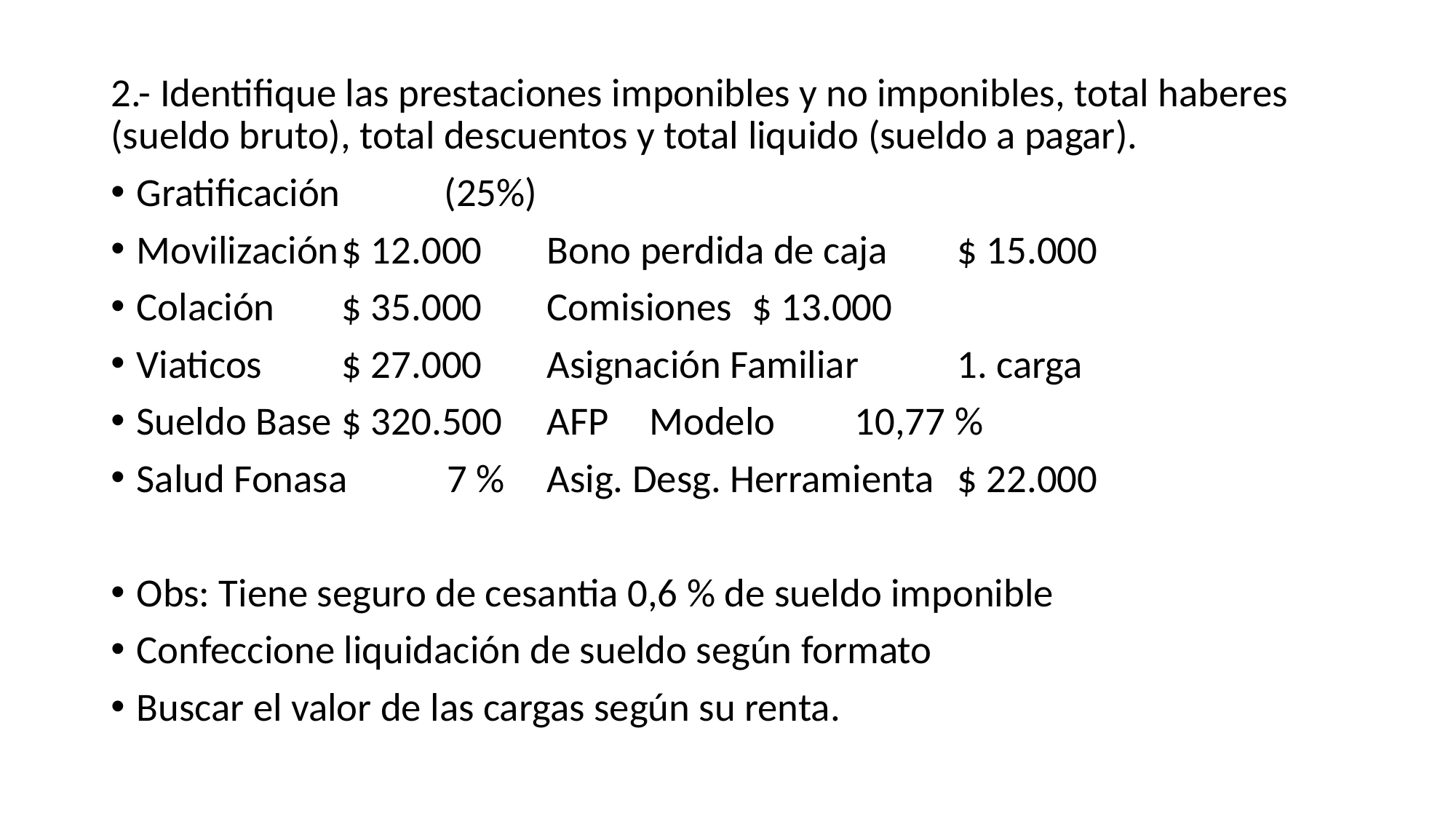

2.- Identifique las prestaciones imponibles y no imponibles, total haberes (sueldo bruto), total descuentos y total liquido (sueldo a pagar).
Gratificación 	(25%)
Movilización	$ 12.000	Bono perdida de caja	$ 15.000
Colación		$ 35.000	Comisiones			$ 13.000
Viaticos		$ 27.000	Asignación Familiar	1. carga
Sueldo Base	$ 320.500	AFP 	Modelo		10,77 %
Salud Fonasa           7 %		Asig. Desg. Herramienta	$ 22.000

Obs: Tiene seguro de cesantia 0,6 % de sueldo imponible
Confeccione liquidación de sueldo según formato
Buscar el valor de las cargas según su renta.